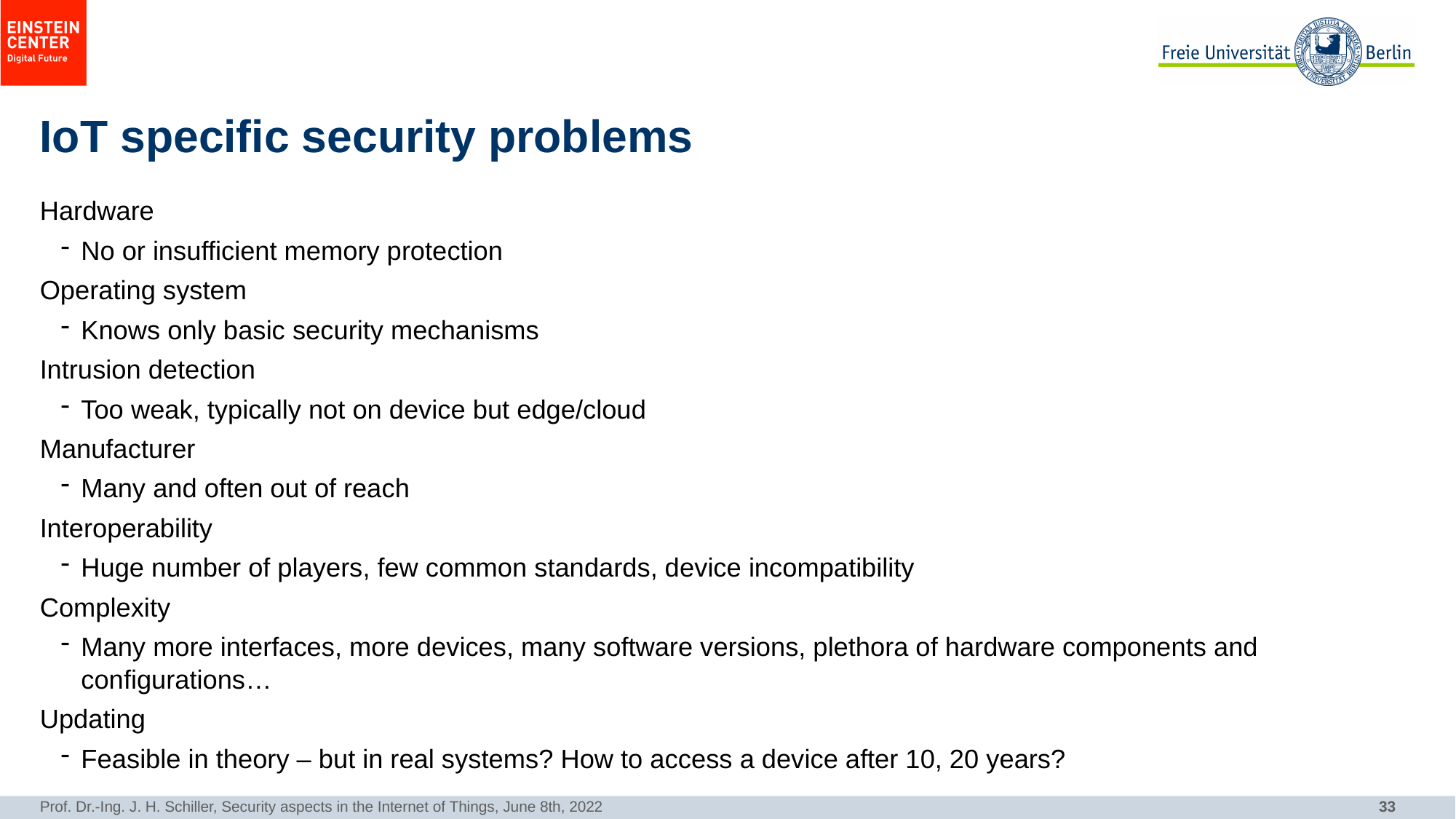

# IoT specific security problems
Hardware
No or insufficient memory protection
Operating system
Knows only basic security mechanisms
Intrusion detection
Too weak, typically not on device but edge/cloud
Manufacturer
Many and often out of reach
Interoperability
Huge number of players, few common standards, device incompatibility
Complexity
Many more interfaces, more devices, many software versions, plethora of hardware components and configurations…
Updating
Feasible in theory – but in real systems? How to access a device after 10, 20 years?
Prof. Dr.-Ing. J. H. Schiller, Security aspects in the Internet of Things, June 8th, 2022